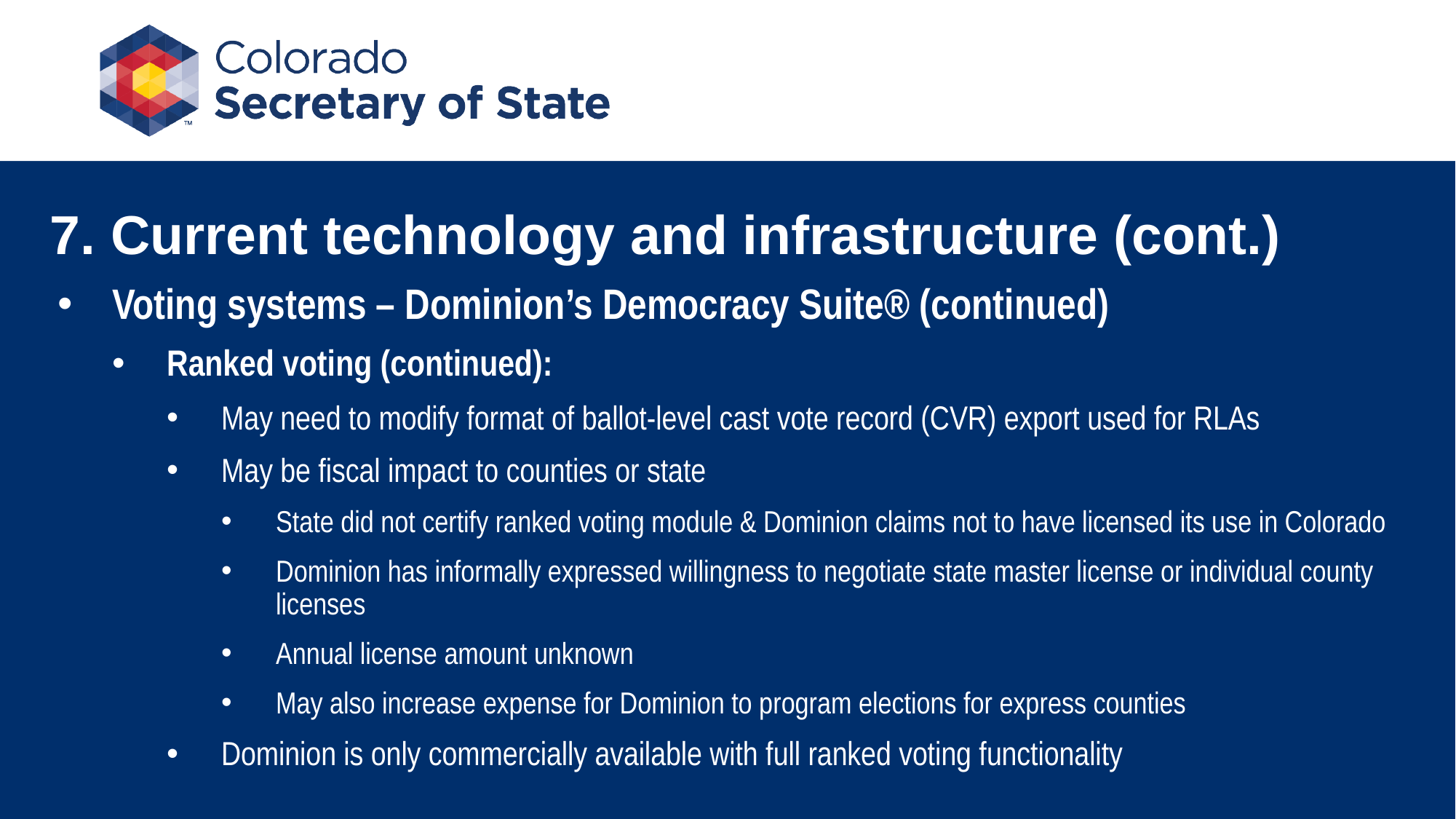

# 7. Current technology and infrastructure (cont.)
Voting systems – Dominion’s Democracy Suite® (continued)
Ranked voting (continued):
May need to modify format of ballot-level cast vote record (CVR) export used for RLAs
May be fiscal impact to counties or state
State did not certify ranked voting module & Dominion claims not to have licensed its use in Colorado
Dominion has informally expressed willingness to negotiate state master license or individual county licenses
Annual license amount unknown
May also increase expense for Dominion to program elections for express counties
Dominion is only commercially available with full ranked voting functionality